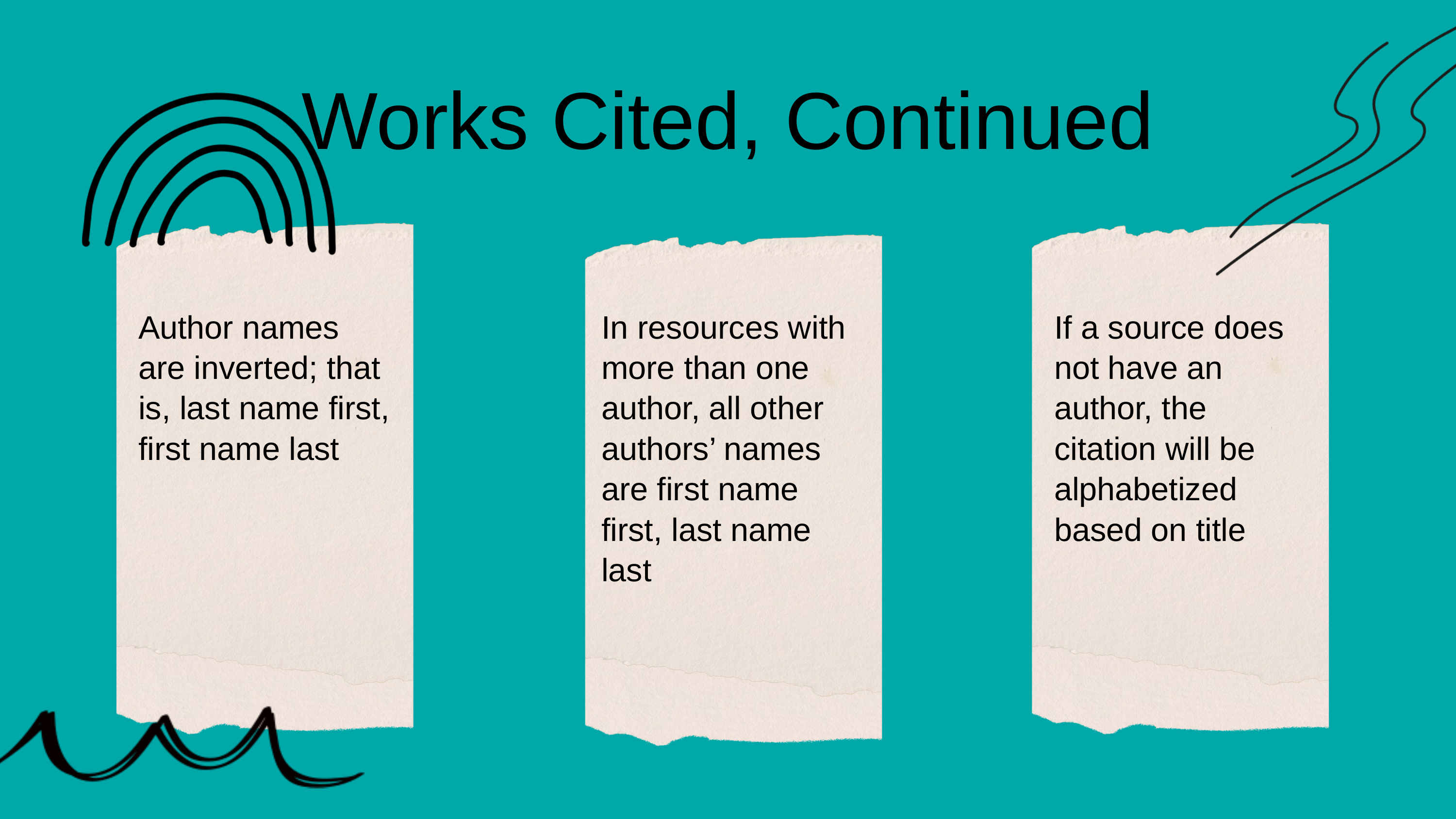

Works Cited, Continued

Author names are inverted; that is, last name first, first name last

In resources with more than one author, all other authors’ names are first name first, last name last

If a source does not have an author, the citation will be alphabetized based on title